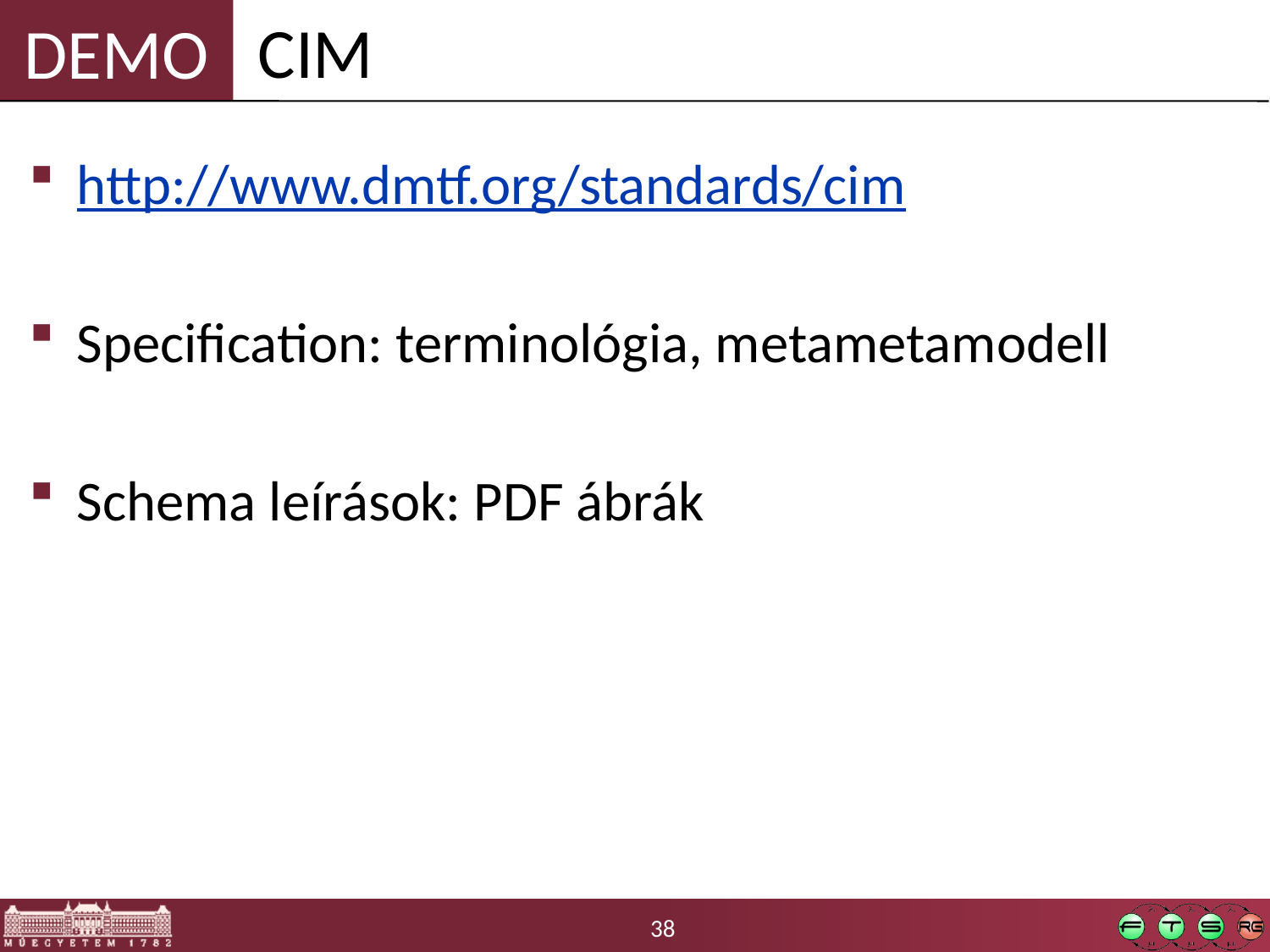

CIM
http://www.dmtf.org/standards/cim

Specification: terminológia, metametamodell

Schema leírások: PDF ábrák